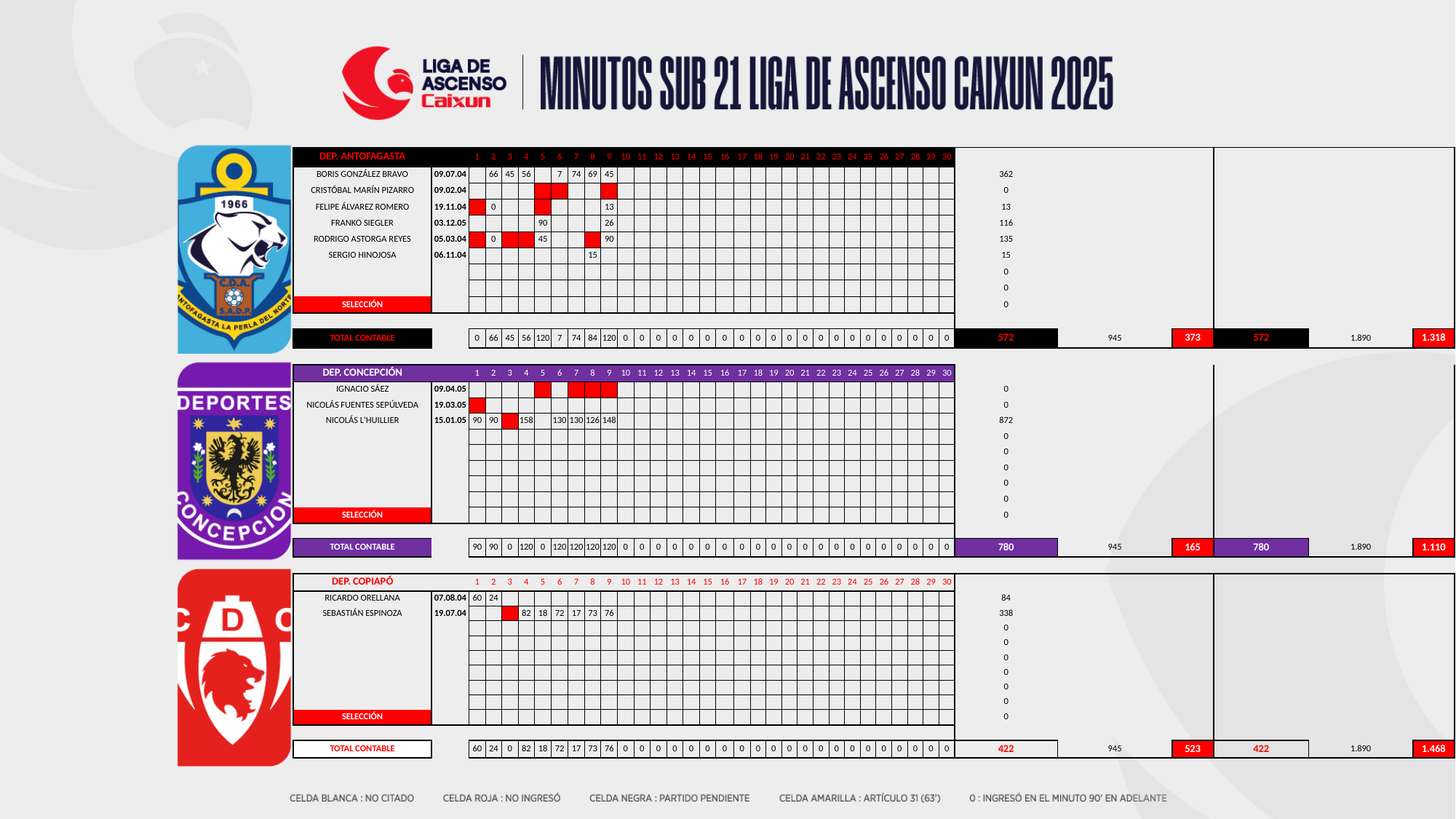

| DEP. ANTOFAGASTA |  | 1 | 2 | 3 | 4 | 5 | 6 | 7 | 8 | 9 | 10 | 11 | 12 | 13 | 14 | 15 | 16 | 17 | 18 | 19 | 20 | 21 | 22 | 23 | 24 | 25 | 26 | 27 | 28 | 29 | 30 |  |  |  |  |  |  |
| --- | --- | --- | --- | --- | --- | --- | --- | --- | --- | --- | --- | --- | --- | --- | --- | --- | --- | --- | --- | --- | --- | --- | --- | --- | --- | --- | --- | --- | --- | --- | --- | --- | --- | --- | --- | --- | --- |
| BORIS GONZÁLEZ BRAVO | 09.07.04 |  | 66 | 45 | 56 |  | 7 | 74 | 69 | 45 |  |  |  |  |  |  |  |  |  |  |  |  |  |  |  |  |  |  |  |  |  | 362 |  |  |  |  |  |
| CRISTÓBAL MARÍN PIZARRO | 09.02.04 |  |  |  |  |  |  |  |  |  |  |  |  |  |  |  |  |  |  |  |  |  |  |  |  |  |  |  |  |  |  | 0 |  |  |  |  |  |
| FELIPE ÁLVAREZ ROMERO | 19.11.04 |  | 0 |  |  |  |  |  |  | 13 |  |  |  |  |  |  |  |  |  |  |  |  |  |  |  |  |  |  |  |  |  | 13 |  |  |  |  |  |
| FRANKO SIEGLER | 03.12.05 |  |  |  |  | 90 |  |  |  | 26 |  |  |  |  |  |  |  |  |  |  |  |  |  |  |  |  |  |  |  |  |  | 116 |  |  |  |  |  |
| RODRIGO ASTORGA REYES | 05.03.04 |  | 0 |  |  | 45 |  |  |  | 90 |  |  |  |  |  |  |  |  |  |  |  |  |  |  |  |  |  |  |  |  |  | 135 |  |  |  |  |  |
| SERGIO HINOJOSA | 06.11.04 |  |  |  |  |  |  |  | 15 |  |  |  |  |  |  |  |  |  |  |  |  |  |  |  |  |  |  |  |  |  |  | 15 |  |  |  |  |  |
|  |  |  |  |  |  |  |  |  |  |  |  |  |  |  |  |  |  |  |  |  |  |  |  |  |  |  |  |  |  |  |  | 0 |  |  |  |  |  |
|  |  |  |  |  |  |  |  |  |  |  |  |  |  |  |  |  |  |  |  |  |  |  |  |  |  |  |  |  |  |  |  | 0 |  |  |  |  |  |
| SELECCIÓN |  |  |  |  |  |  |  |  |  |  |  |  |  |  |  |  |  |  |  |  |  |  |  |  |  |  |  |  |  |  |  | 0 |  |  |  |  |  |
|  |  |  |  |  |  |  |  |  |  |  |  |  |  |  |  |  |  |  |  |  |  |  |  |  |  |  |  |  |  |  |  |  |  |  |  |  |  |
| TOTAL CONTABLE |  | 0 | 66 | 45 | 56 | 120 | 7 | 74 | 84 | 120 | 0 | 0 | 0 | 0 | 0 | 0 | 0 | 0 | 0 | 0 | 0 | 0 | 0 | 0 | 0 | 0 | 0 | 0 | 0 | 0 | 0 | 572 | 945 | 373 | 572 | 1.890 | 1.318 |
| DEP. CONCEPCIÓN |  | 1 | 2 | 3 | 4 | 5 | 6 | 7 | 8 | 9 | 10 | 11 | 12 | 13 | 14 | 15 | 16 | 17 | 18 | 19 | 20 | 21 | 22 | 23 | 24 | 25 | 26 | 27 | 28 | 29 | 30 |  |  |  |  |  |  |
| --- | --- | --- | --- | --- | --- | --- | --- | --- | --- | --- | --- | --- | --- | --- | --- | --- | --- | --- | --- | --- | --- | --- | --- | --- | --- | --- | --- | --- | --- | --- | --- | --- | --- | --- | --- | --- | --- |
| IGNACIO SÁEZ | 09.04.05 |  |  |  |  |  |  |  |  |  |  |  |  |  |  |  |  |  |  |  |  |  |  |  |  |  |  |  |  |  |  | 0 |  |  |  |  |  |
| NICOLÁS FUENTES SEPÚLVEDA | 19.03.05 |  |  |  |  |  |  |  |  |  |  |  |  |  |  |  |  |  |  |  |  |  |  |  |  |  |  |  |  |  |  | 0 |  |  |  |  |  |
| NICOLÁS L'HUILLIER | 15.01.05 | 90 | 90 |  | 158 |  | 130 | 130 | 126 | 148 |  |  |  |  |  |  |  |  |  |  |  |  |  |  |  |  |  |  |  |  |  | 872 |  |  |  |  |  |
|  |  |  |  |  |  |  |  |  |  |  |  |  |  |  |  |  |  |  |  |  |  |  |  |  |  |  |  |  |  |  |  | 0 |  |  |  |  |  |
|  |  |  |  |  |  |  |  |  |  |  |  |  |  |  |  |  |  |  |  |  |  |  |  |  |  |  |  |  |  |  |  | 0 |  |  |  |  |  |
|  |  |  |  |  |  |  |  |  |  |  |  |  |  |  |  |  |  |  |  |  |  |  |  |  |  |  |  |  |  |  |  | 0 |  |  |  |  |  |
|  |  |  |  |  |  |  |  |  |  |  |  |  |  |  |  |  |  |  |  |  |  |  |  |  |  |  |  |  |  |  |  | 0 |  |  |  |  |  |
|  |  |  |  |  |  |  |  |  |  |  |  |  |  |  |  |  |  |  |  |  |  |  |  |  |  |  |  |  |  |  |  | 0 |  |  |  |  |  |
| SELECCIÓN |  |  |  |  |  |  |  |  |  |  |  |  |  |  |  |  |  |  |  |  |  |  |  |  |  |  |  |  |  |  |  | 0 |  |  |  |  |  |
|  |  |  |  |  |  |  |  |  |  |  |  |  |  |  |  |  |  |  |  |  |  |  |  |  |  |  |  |  |  |  |  |  |  |  |  |  |  |
| TOTAL CONTABLE |  | 90 | 90 | 0 | 120 | 0 | 120 | 120 | 120 | 120 | 0 | 0 | 0 | 0 | 0 | 0 | 0 | 0 | 0 | 0 | 0 | 0 | 0 | 0 | 0 | 0 | 0 | 0 | 0 | 0 | 0 | 780 | 945 | 165 | 780 | 1.890 | 1.110 |
| DEP. COPIAPÓ |  | 1 | 2 | 3 | 4 | 5 | 6 | 7 | 8 | 9 | 10 | 11 | 12 | 13 | 14 | 15 | 16 | 17 | 18 | 19 | 20 | 21 | 22 | 23 | 24 | 25 | 26 | 27 | 28 | 29 | 30 |  |  |  |  |  |  |
| --- | --- | --- | --- | --- | --- | --- | --- | --- | --- | --- | --- | --- | --- | --- | --- | --- | --- | --- | --- | --- | --- | --- | --- | --- | --- | --- | --- | --- | --- | --- | --- | --- | --- | --- | --- | --- | --- |
| RICARDO ORELLANA | 07.08.04 | 60 | 24 |  |  |  |  |  |  |  |  |  |  |  |  |  |  |  |  |  |  |  |  |  |  |  |  |  |  |  |  | 84 |  |  |  |  |  |
| SEBASTIÁN ESPINOZA | 19.07.04 |  |  |  | 82 | 18 | 72 | 17 | 73 | 76 |  |  |  |  |  |  |  |  |  |  |  |  |  |  |  |  |  |  |  |  |  | 338 |  |  |  |  |  |
|  |  |  |  |  |  |  |  |  |  |  |  |  |  |  |  |  |  |  |  |  |  |  |  |  |  |  |  |  |  |  |  | 0 |  |  |  |  |  |
|  |  |  |  |  |  |  |  |  |  |  |  |  |  |  |  |  |  |  |  |  |  |  |  |  |  |  |  |  |  |  |  | 0 |  |  |  |  |  |
|  |  |  |  |  |  |  |  |  |  |  |  |  |  |  |  |  |  |  |  |  |  |  |  |  |  |  |  |  |  |  |  | 0 |  |  |  |  |  |
|  |  |  |  |  |  |  |  |  |  |  |  |  |  |  |  |  |  |  |  |  |  |  |  |  |  |  |  |  |  |  |  | 0 |  |  |  |  |  |
|  |  |  |  |  |  |  |  |  |  |  |  |  |  |  |  |  |  |  |  |  |  |  |  |  |  |  |  |  |  |  |  | 0 |  |  |  |  |  |
|  |  |  |  |  |  |  |  |  |  |  |  |  |  |  |  |  |  |  |  |  |  |  |  |  |  |  |  |  |  |  |  | 0 |  |  |  |  |  |
| SELECCIÓN |  |  |  |  |  |  |  |  |  |  |  |  |  |  |  |  |  |  |  |  |  |  |  |  |  |  |  |  |  |  |  | 0 |  |  |  |  |  |
|  |  |  |  |  |  |  |  |  |  |  |  |  |  |  |  |  |  |  |  |  |  |  |  |  |  |  |  |  |  |  |  |  |  |  |  |  |  |
| TOTAL CONTABLE |  | 60 | 24 | 0 | 82 | 18 | 72 | 17 | 73 | 76 | 0 | 0 | 0 | 0 | 0 | 0 | 0 | 0 | 0 | 0 | 0 | 0 | 0 | 0 | 0 | 0 | 0 | 0 | 0 | 0 | 0 | 422 | 945 | 523 | 422 | 1.890 | 1.468 |